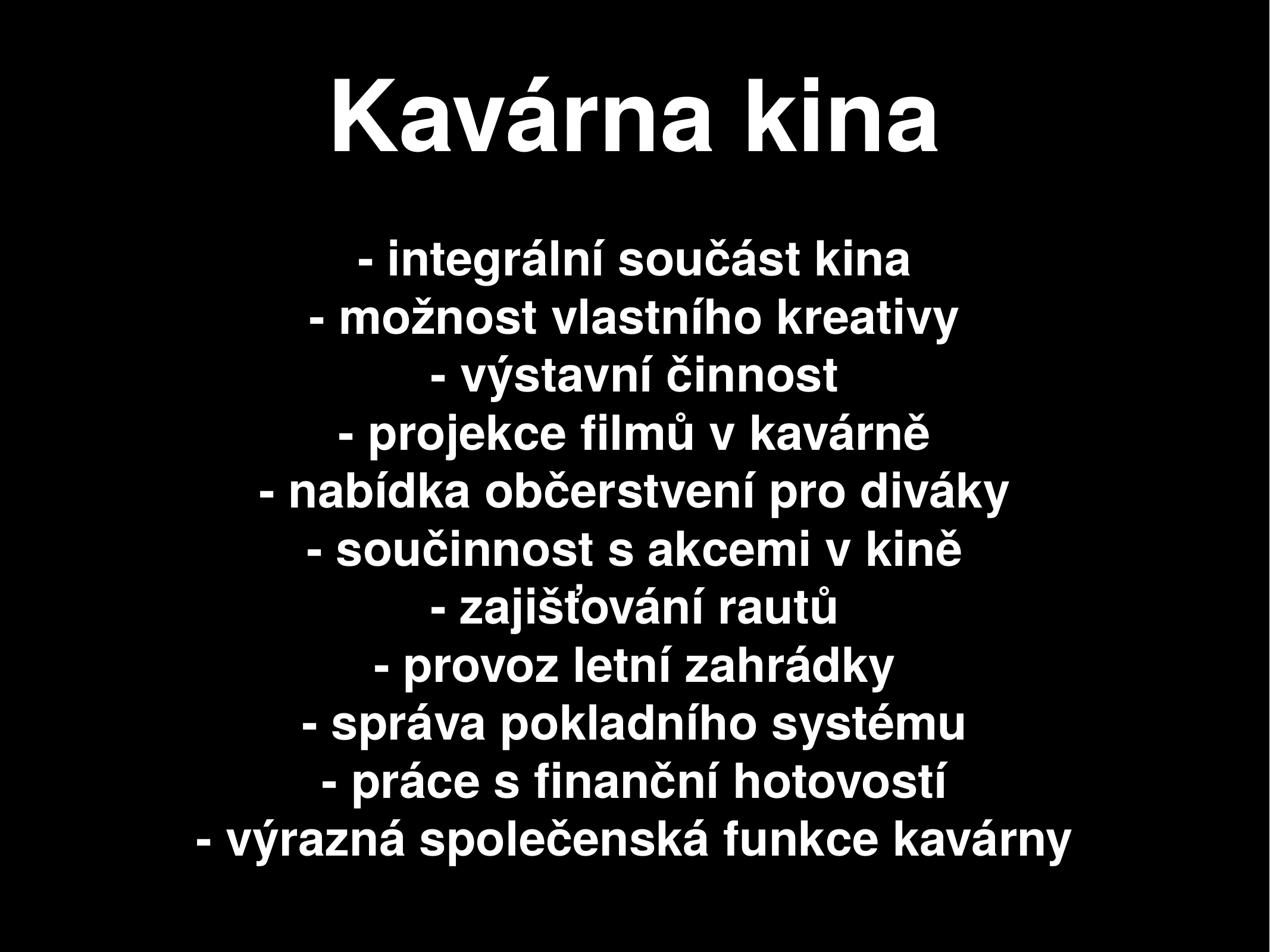

# Kavárna kina
- integrální součást kina
- možnost vlastního kreativy
- výstavní činnost
- projekce filmů v kavárně
- nabídka občerstvení pro diváky
- součinnost s akcemi v kině
- zajišťování rautů
- provoz letní zahrádky
- správa pokladního systému
- práce s finanční hotovostí
- výrazná společenská funkce kavárny